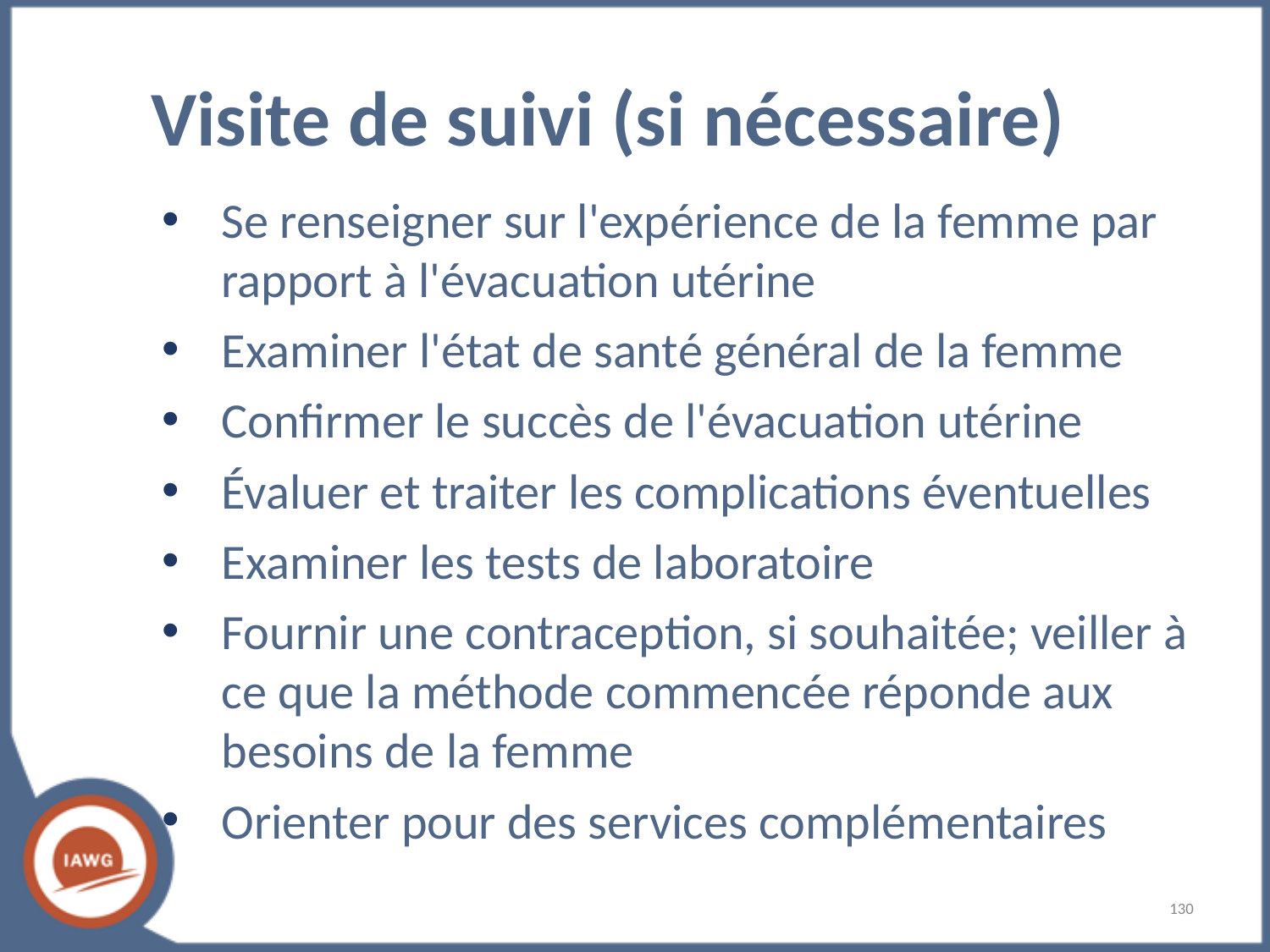

# Visite de suivi (si nécessaire)
Se renseigner sur l'expérience de la femme par rapport à l'évacuation utérine
Examiner l'état de santé général de la femme
Confirmer le succès de l'évacuation utérine
Évaluer et traiter les complications éventuelles
Examiner les tests de laboratoire
Fournir une contraception, si souhaitée; veiller à ce que la méthode commencée réponde aux besoins de la femme
Orienter pour des services complémentaires
130